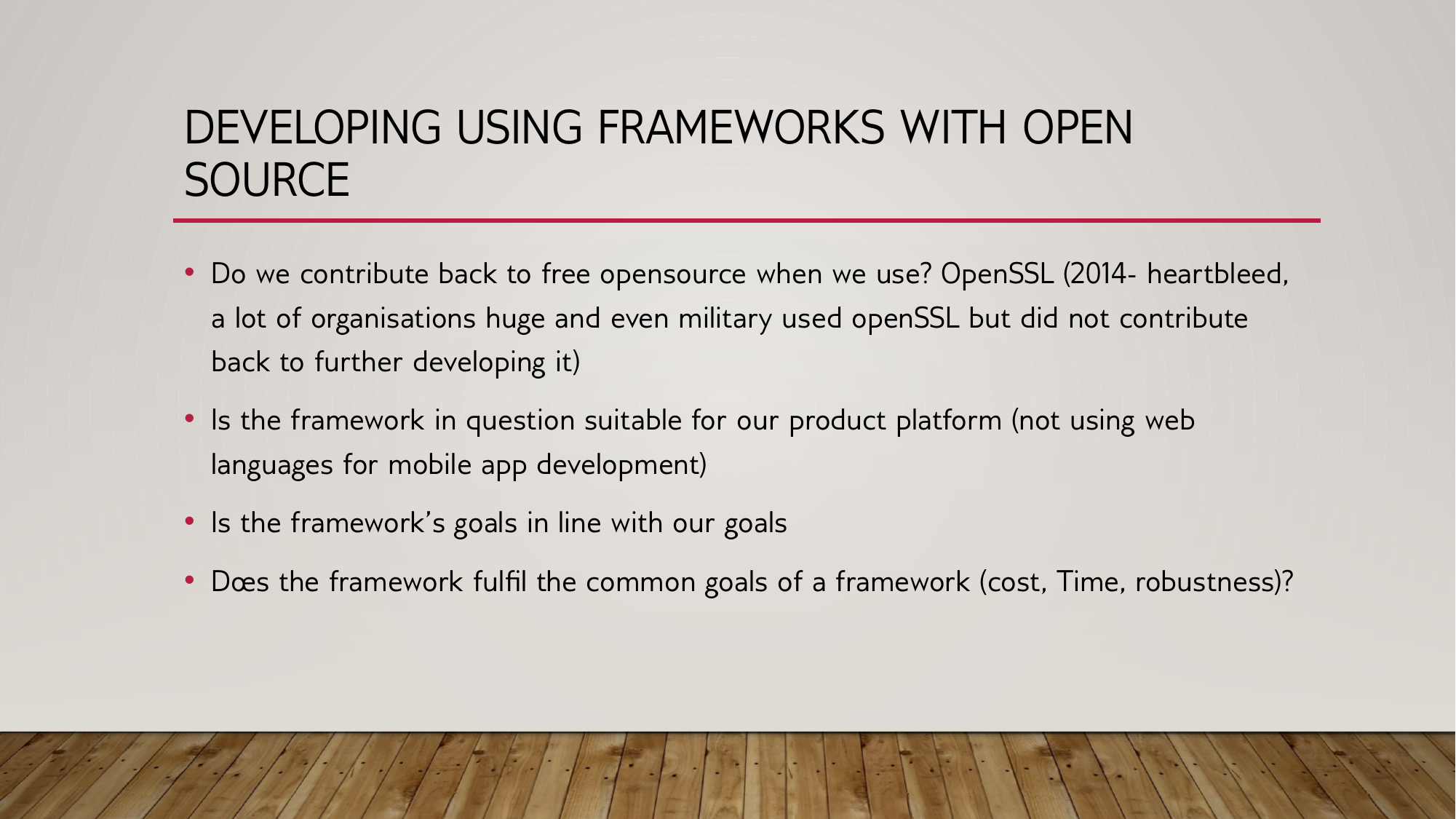

# Developing using frameworks with open source
Do we contribute back to free opensource when we use? OpenSSL (2014- heartbleed, a lot of organisations huge and even military used openSSL but did not contribute back to further developing it)
Is the framework in question suitable for our product platform (not using web languages for mobile app development)
Is the framework’s goals in line with our goals
Does the framework fulfil the common goals of a framework (cost, Time, robustness)?